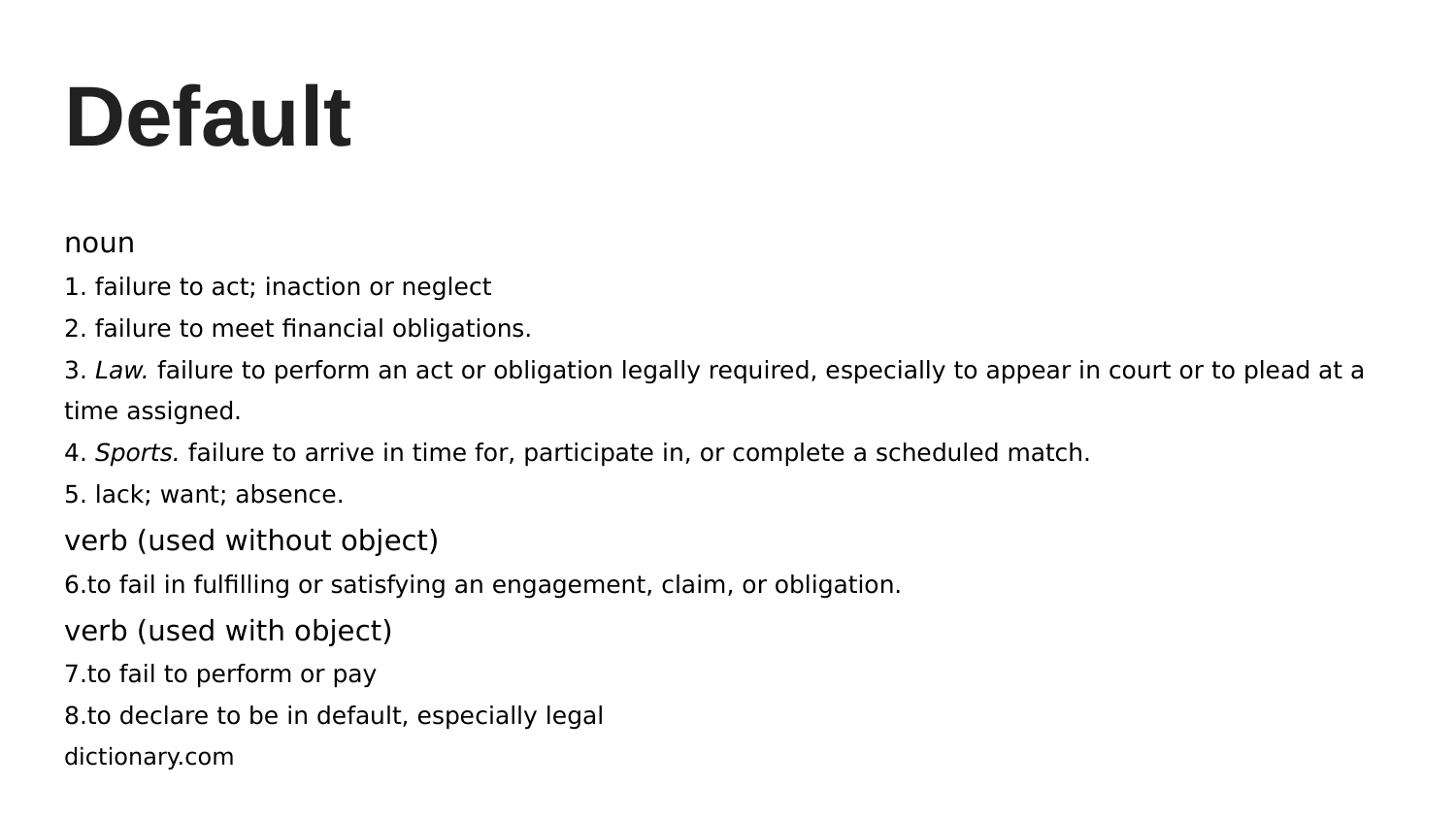

# Default
noun
1. failure to act; inaction or neglect
2. failure to meet financial obligations.
3. Law. failure to perform an act or obligation legally required, especially to appear in court or to plead at a time assigned.
4. Sports. failure to arrive in time for, participate in, or complete a scheduled match.
5. lack; want; absence.
verb (used without object)
6.to fail in fulfilling or satisfying an engagement, claim, or obligation.
verb (used with object)
7.to fail to perform or pay
8.to declare to be in default, especially legal
dictionary.com